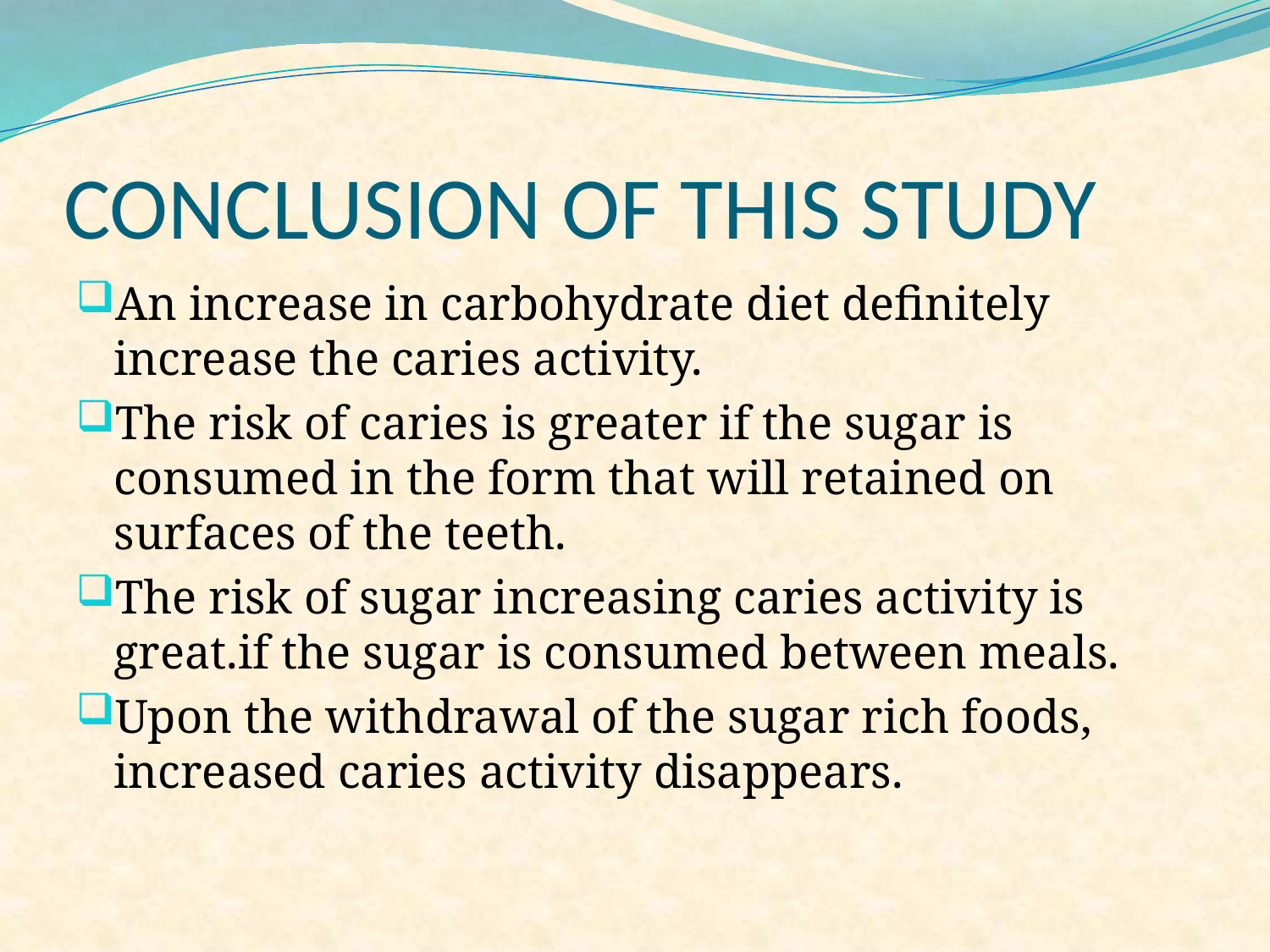

# CONCLUSION OF THIS STUDY
An increase in carbohydrate diet definitely increase the caries activity.
The risk of caries is greater if the sugar is consumed in the form that will retained on surfaces of the teeth.
The risk of sugar increasing caries activity is great.if the sugar is consumed between meals.
Upon the withdrawal of the sugar rich foods, increased caries activity disappears.